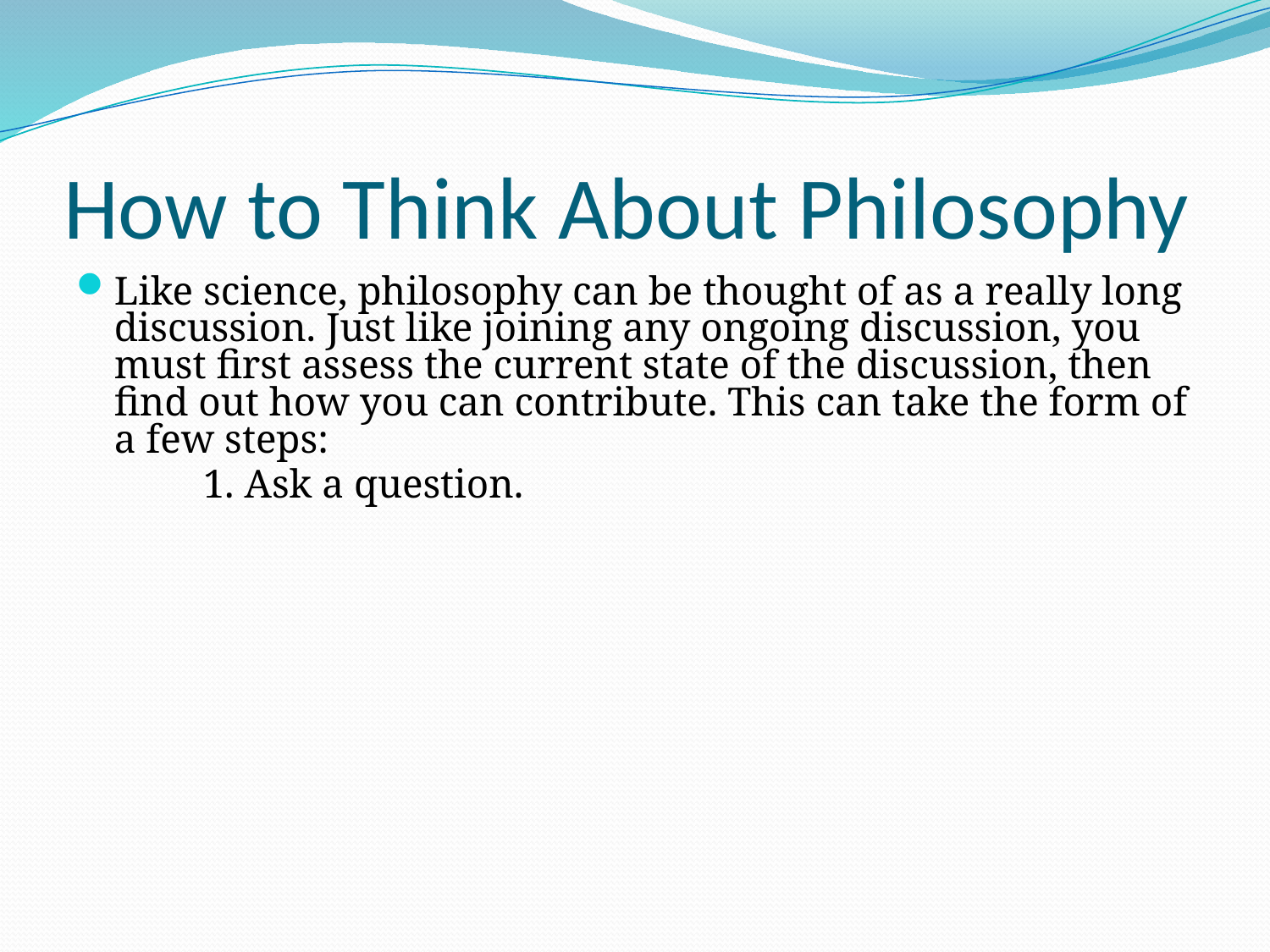

# How to Think About Philosophy
Like science, philosophy can be thought of as a really long discussion. Just like joining any ongoing discussion, you must first assess the current state of the discussion, then find out how you can contribute. This can take the form of a few steps:
	1. Ask a question.